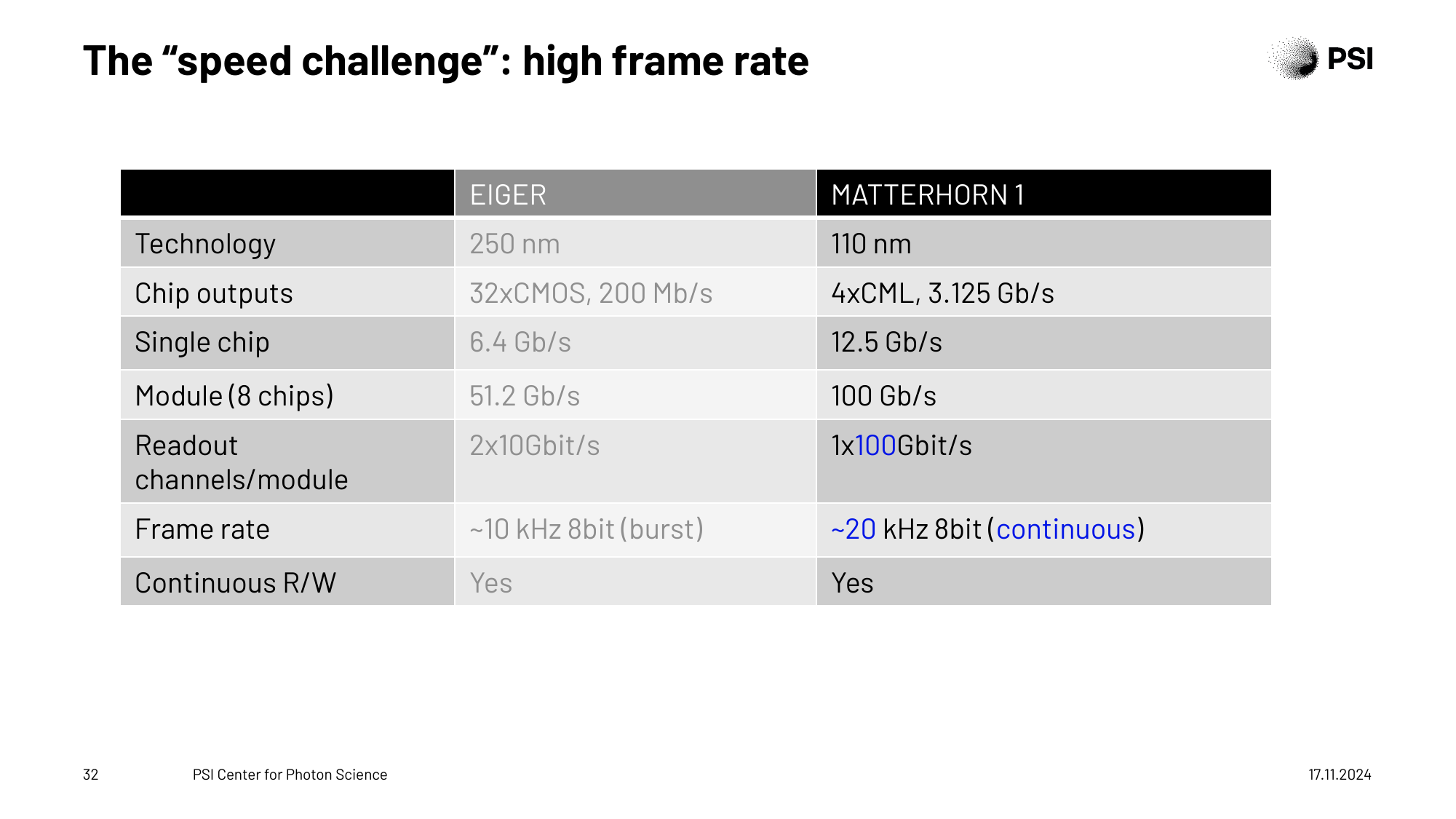

# The “speed challenge”: high frame rate

|  | EIGER | MATTERHORN 1 |
| --- | --- | --- |
| Technology | 250 nm | 110 nm |
| Chip outputs | 32xCMOS, 200 Mb/s | 4xCML, 3.125 Gb/s |
| Single chip | 6.4 Gb/s | 12.5 Gb/s |
| Module (8 chips) | 51.2 Gb/s | 100 Gb/s |
| Readout channels/module | 2x10Gbit/s | 1x100Gbit/s |
| Frame rate | ~10 kHz 8bit (burst) | ~20 kHz 8bit (continuous) |
| Continuous R/W | Yes | Yes |
32
PSI Center for Photon Science
17.11.2024